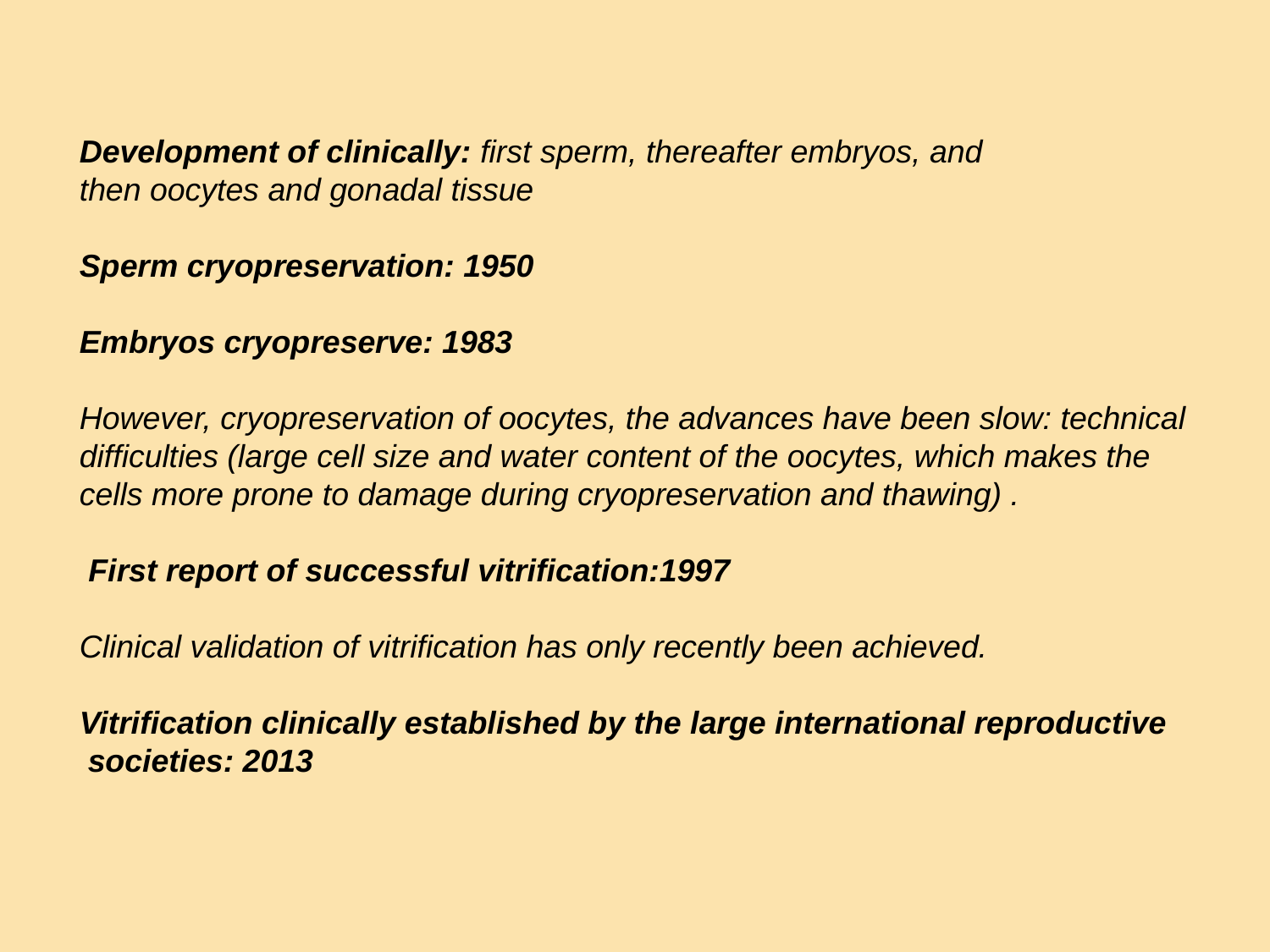

# Development of clinically: first sperm, thereafter embryos, and then oocytes and gonadal tissue Sperm cryopreservation: 1950 Embryos cryopreserve: 1983 However, cryopreservation of oocytes, the advances have been slow: technical difficulties (large cell size and water content of the oocytes, which makes the cells more prone to damage during cryopreservation and thawing) . First report of successful vitrification:1997 Clinical validation of vitrification has only recently been achieved. Vitrification clinically established by the large international reproductive societies: 2013